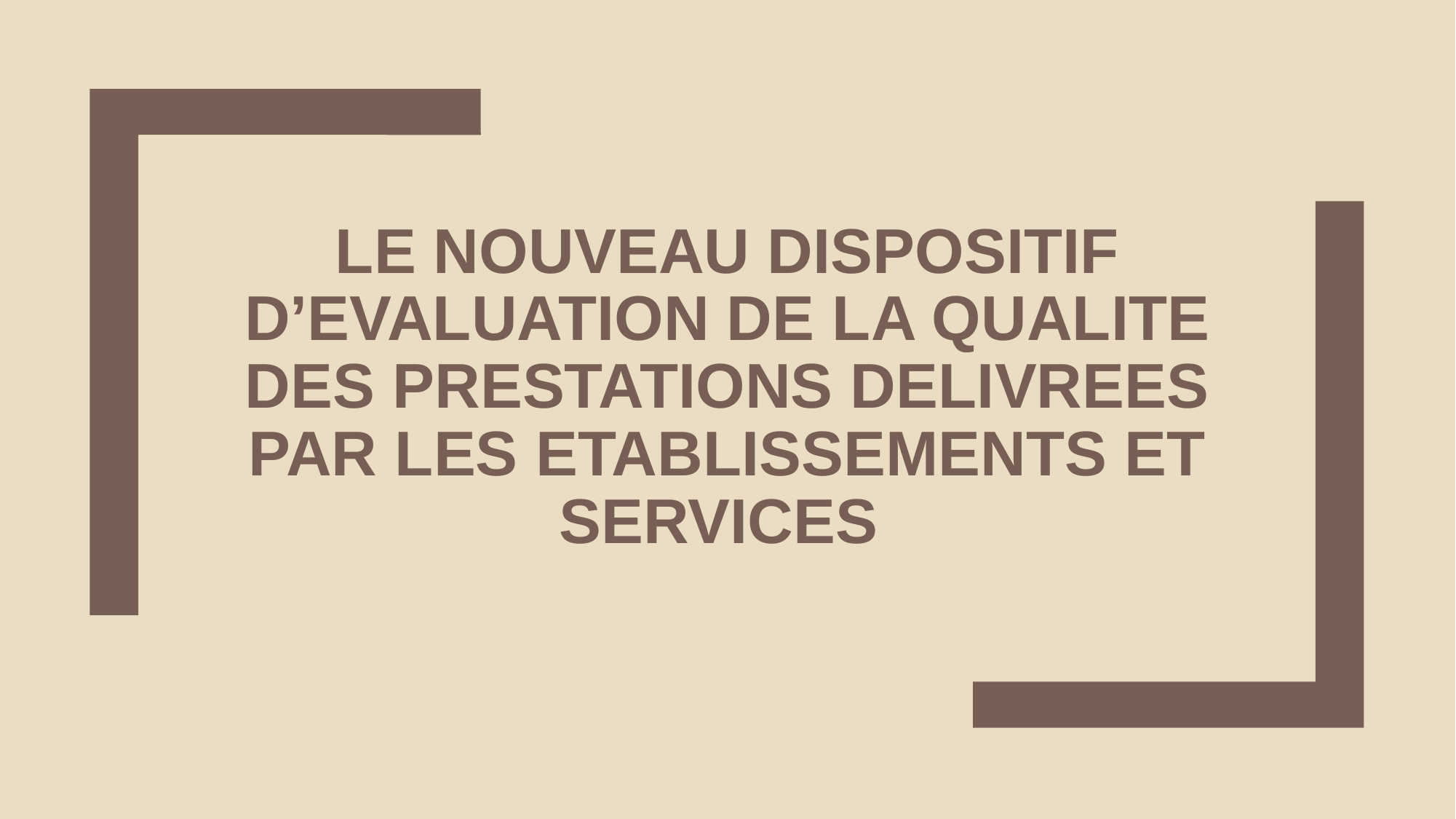

# Le nouveau DISPOSITIF D’EVALUATION DE LA QUALITE DES PRESTATIONS DELIVREES PAR LES ETABLISSEMENTS ET SERVICES